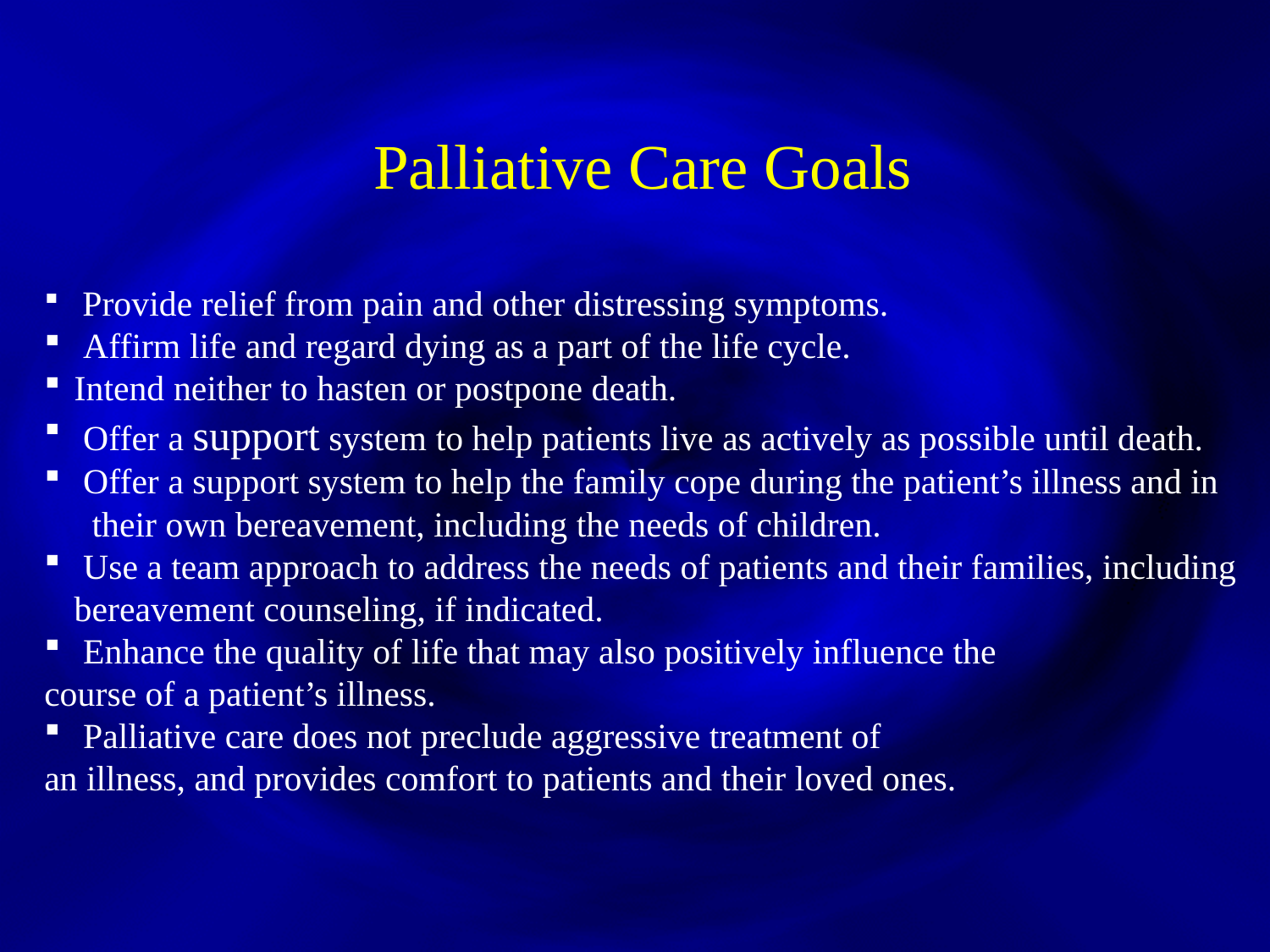

Palliative Care Goals
 Provide relief from pain and other distressing symptoms.
 Affirm life and regard dying as a part of the life cycle.
Intend neither to hasten or postpone death.
 Offer a support system to help patients live as actively as possible until death.
 Offer a support system to help the family cope during the patient’s illness and in      their own bereavement, including the needs of children.
 Use a team approach to address the needs of patients and their families, including bereavement counseling, if indicated.
 Enhance the quality of life that may also positively influence the
course of a patient’s illness.
 Palliative care does not preclude aggressive treatment of
an illness, and provides comfort to patients and their loved ones.